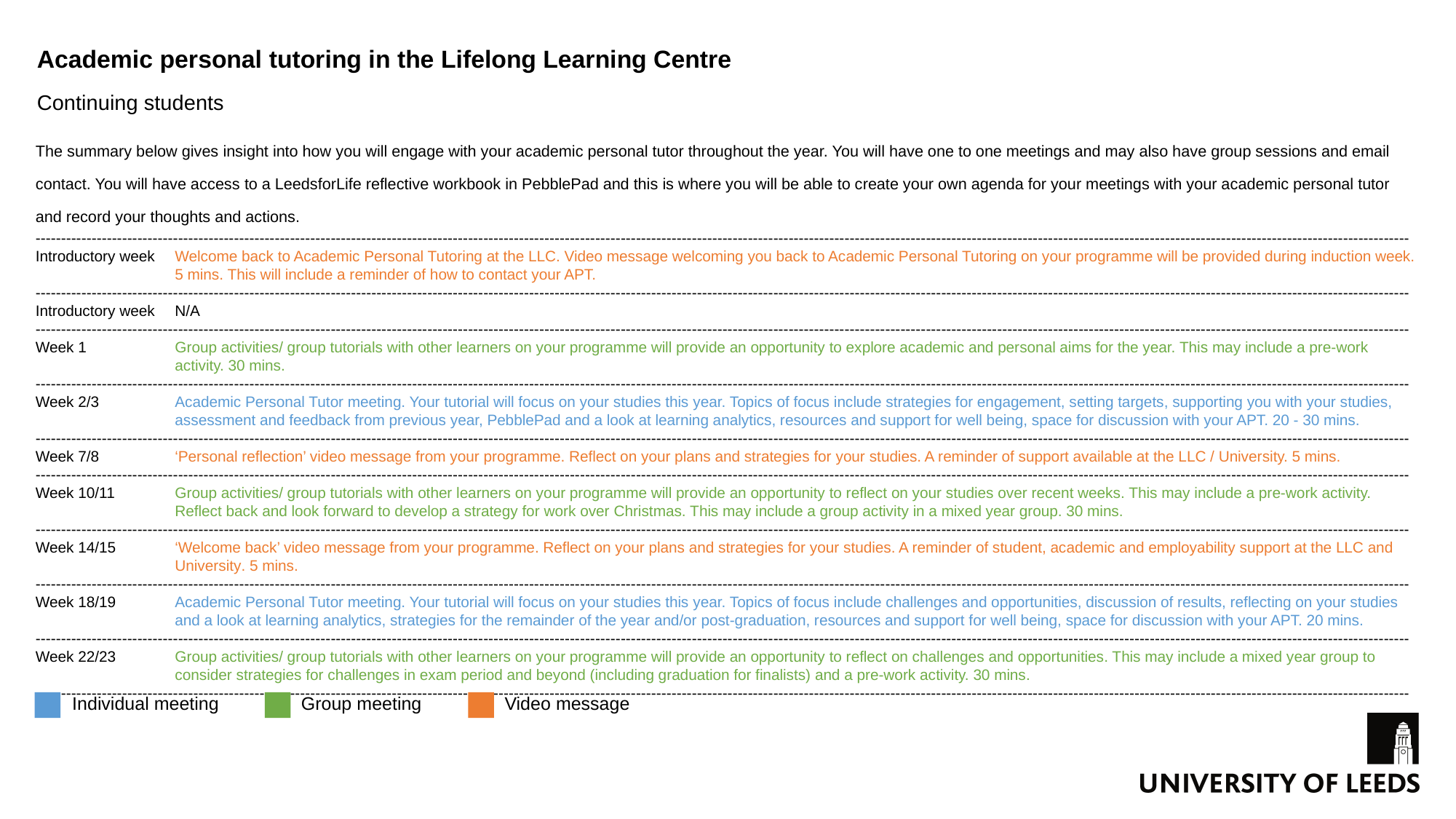

# Academic personal tutoring in the Lifelong Learning Centre Continuing students
The summary below gives insight into how you will engage with your academic personal tutor throughout the year. You will have one to one meetings and may also have group sessions and email contact. You will have access to a LeedsforLife reflective workbook in PebblePad and this is where you will be able to create your own agenda for your meetings with your academic personal tutor and record your thoughts and actions.
------------------------------------------------------------------------------------------------------------------------------------------------------------------------------------------------------------------------------------------------------------------------------
Introductory week	Welcome back to Academic Personal Tutoring at the LLC. Video message welcoming you back to Academic Personal Tutoring on your programme will be provided during induction week. 5 mins. This will include a reminder of how to contact your APT.
------------------------------------------------------------------------------------------------------------------------------------------------------------------------------------------------------------------------------------------------------------------------------
Introductory week 	N/A
------------------------------------------------------------------------------------------------------------------------------------------------------------------------------------------------------------------------------------------------------------------------------
Week 1	Group activities/ group tutorials with other learners on your programme will provide an opportunity to explore academic and personal aims for the year. This may include a pre-work activity. 30 mins.
------------------------------------------------------------------------------------------------------------------------------------------------------------------------------------------------------------------------------------------------------------------------------
Week 2/3	Academic Personal Tutor meeting. Your tutorial will focus on your studies this year. Topics of focus include strategies for engagement, setting targets, supporting you with your studies, assessment and feedback from previous year, PebblePad and a look at learning analytics, resources and support for well being, space for discussion with your APT. 20 - 30 mins.
------------------------------------------------------------------------------------------------------------------------------------------------------------------------------------------------------------------------------------------------------------------------------
Week 7/8	‘Personal reflection’ video message from your programme. Reflect on your plans and strategies for your studies. A reminder of support available at the LLC / University. 5 mins.
------------------------------------------------------------------------------------------------------------------------------------------------------------------------------------------------------------------------------------------------------------------------------
Week 10/11	Group activities/ group tutorials with other learners on your programme will provide an opportunity to reflect on your studies over recent weeks. This may include a pre-work activity. Reflect back and look forward to develop a strategy for work over Christmas. This may include a group activity in a mixed year group. 30 mins.
------------------------------------------------------------------------------------------------------------------------------------------------------------------------------------------------------------------------------------------------------------------------------
Week 14/15	‘Welcome back’ video message from your programme. Reflect on your plans and strategies for your studies. A reminder of student, academic and employability support at the LLC and University. 5 mins.
------------------------------------------------------------------------------------------------------------------------------------------------------------------------------------------------------------------------------------------------------------------------------
Week 18/19	Academic Personal Tutor meeting. Your tutorial will focus on your studies this year. Topics of focus include challenges and opportunities, discussion of results, reflecting on your studies and a look at learning analytics, strategies for the remainder of the year and/or post-graduation, resources and support for well being, space for discussion with your APT. 20 mins.
------------------------------------------------------------------------------------------------------------------------------------------------------------------------------------------------------------------------------------------------------------------------------
Week 22/23	Group activities/ group tutorials with other learners on your programme will provide an opportunity to reflect on challenges and opportunities. This may include a mixed year group to consider strategies for challenges in exam period and beyond (including graduation for finalists) and a pre-work activity. 30 mins.
------------------------------------------------------------------------------------------------------------------------------------------------------------------------------------------------------------------------------------------------------------------------------
Individual meeting
Group meeting
Video message